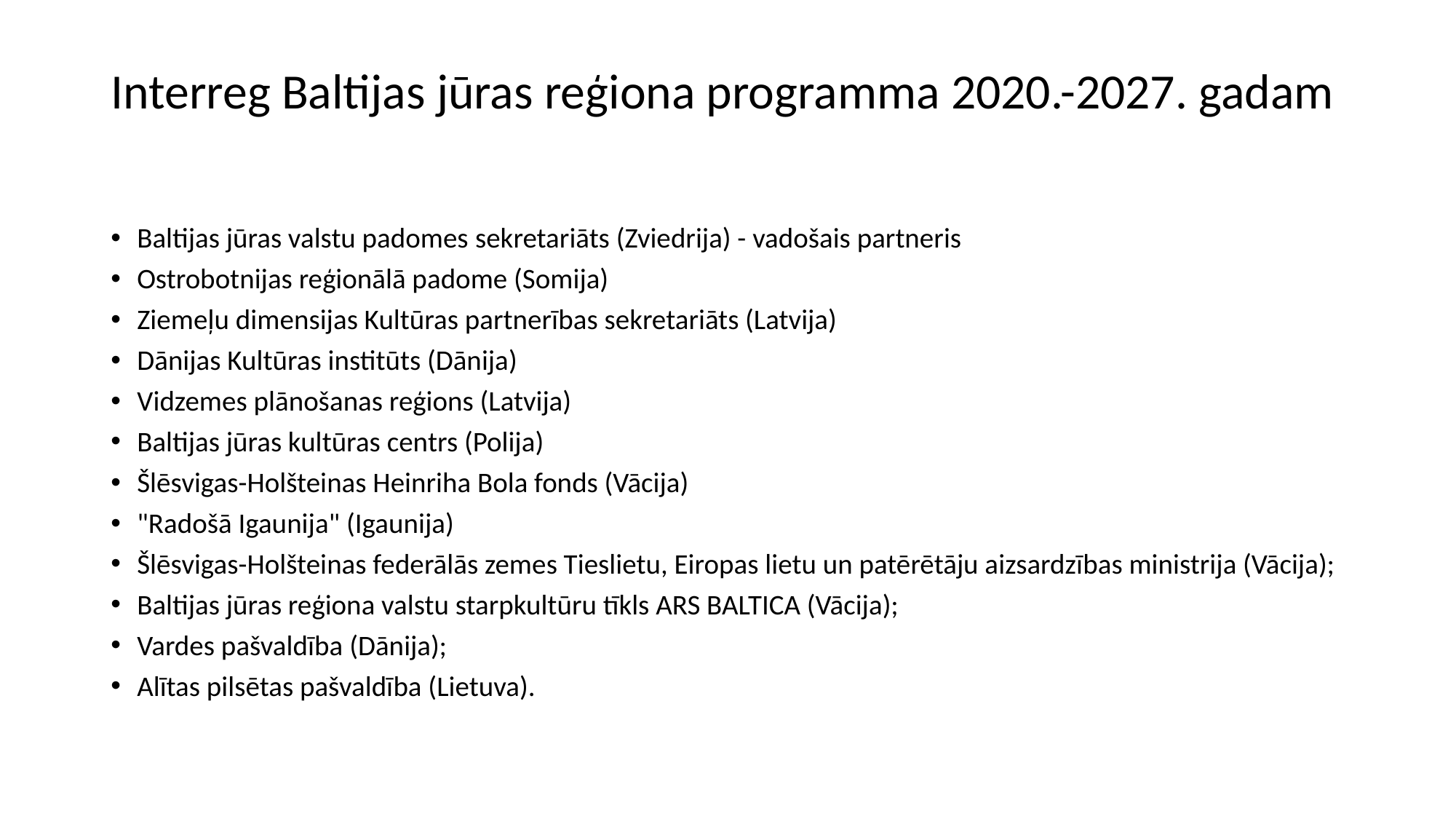

# Interreg Baltijas jūras reģiona programma 2020.-2027. gadam
Baltijas jūras valstu padomes sekretariāts (Zviedrija) - vadošais partneris
Ostrobotnijas reģionālā padome (Somija)
Ziemeļu dimensijas Kultūras partnerības sekretariāts (Latvija)
Dānijas Kultūras institūts (Dānija)
Vidzemes plānošanas reģions (Latvija)
Baltijas jūras kultūras centrs (Polija)
Šlēsvigas-Holšteinas Heinriha Bola fonds (Vācija)
"Radošā Igaunija" (Igaunija)
Šlēsvigas-Holšteinas federālās zemes Tieslietu, Eiropas lietu un patērētāju aizsardzības ministrija (Vācija);
Baltijas jūras reģiona valstu starpkultūru tīkls ARS BALTICA (Vācija);
Vardes pašvaldība (Dānija);
Alītas pilsētas pašvaldība (Lietuva).